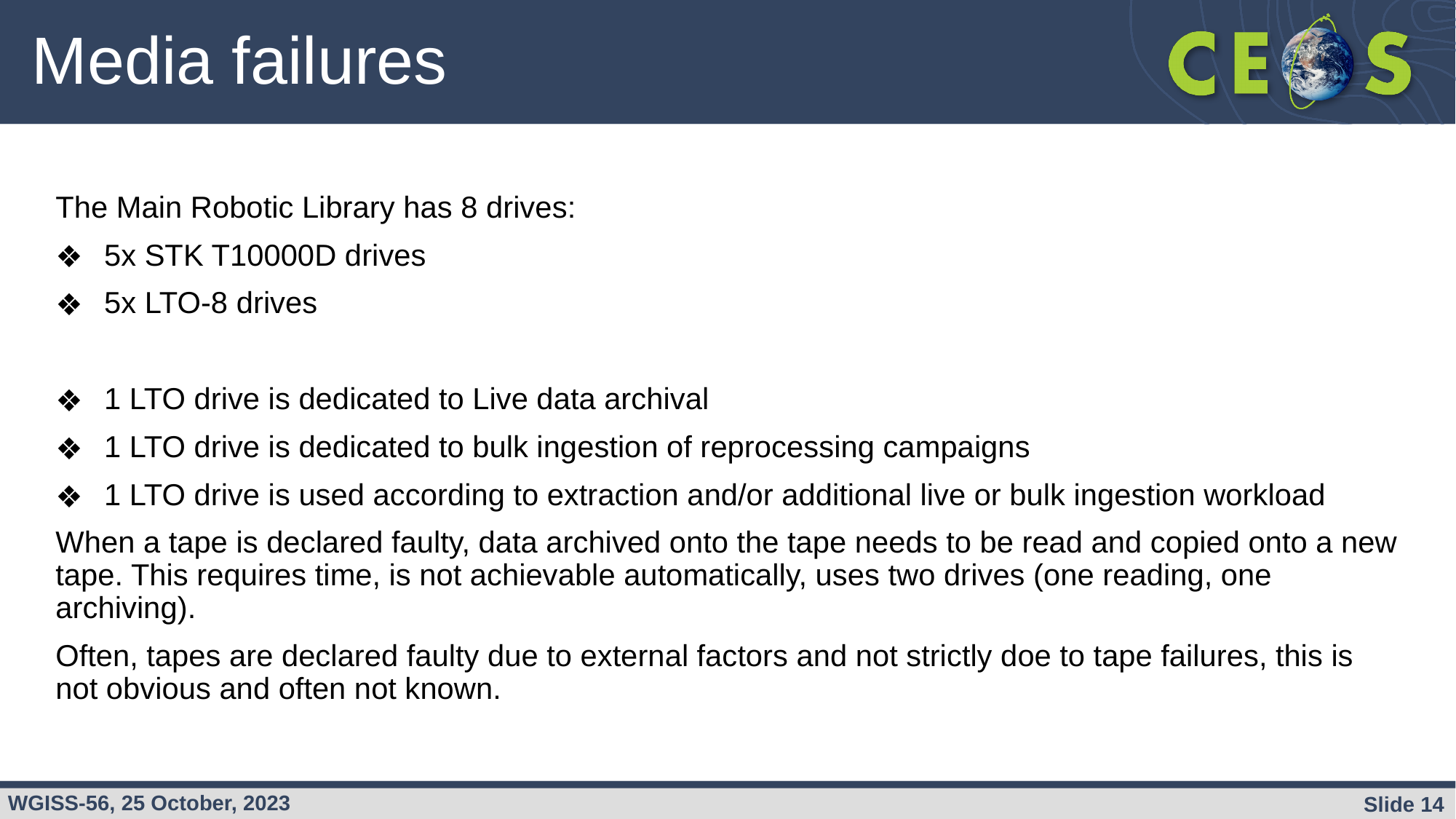

# Media failures
The Main Robotic Library has 8 drives:
5x STK T10000D drives
5x LTO-8 drives

1 LTO drive is dedicated to Live data archival
1 LTO drive is dedicated to bulk ingestion of reprocessing campaigns
1 LTO drive is used according to extraction and/or additional live or bulk ingestion workload
When a tape is declared faulty, data archived onto the tape needs to be read and copied onto a new tape. This requires time, is not achievable automatically, uses two drives (one reading, one archiving).
Often, tapes are declared faulty due to external factors and not strictly doe to tape failures, this is not obvious and often not known.